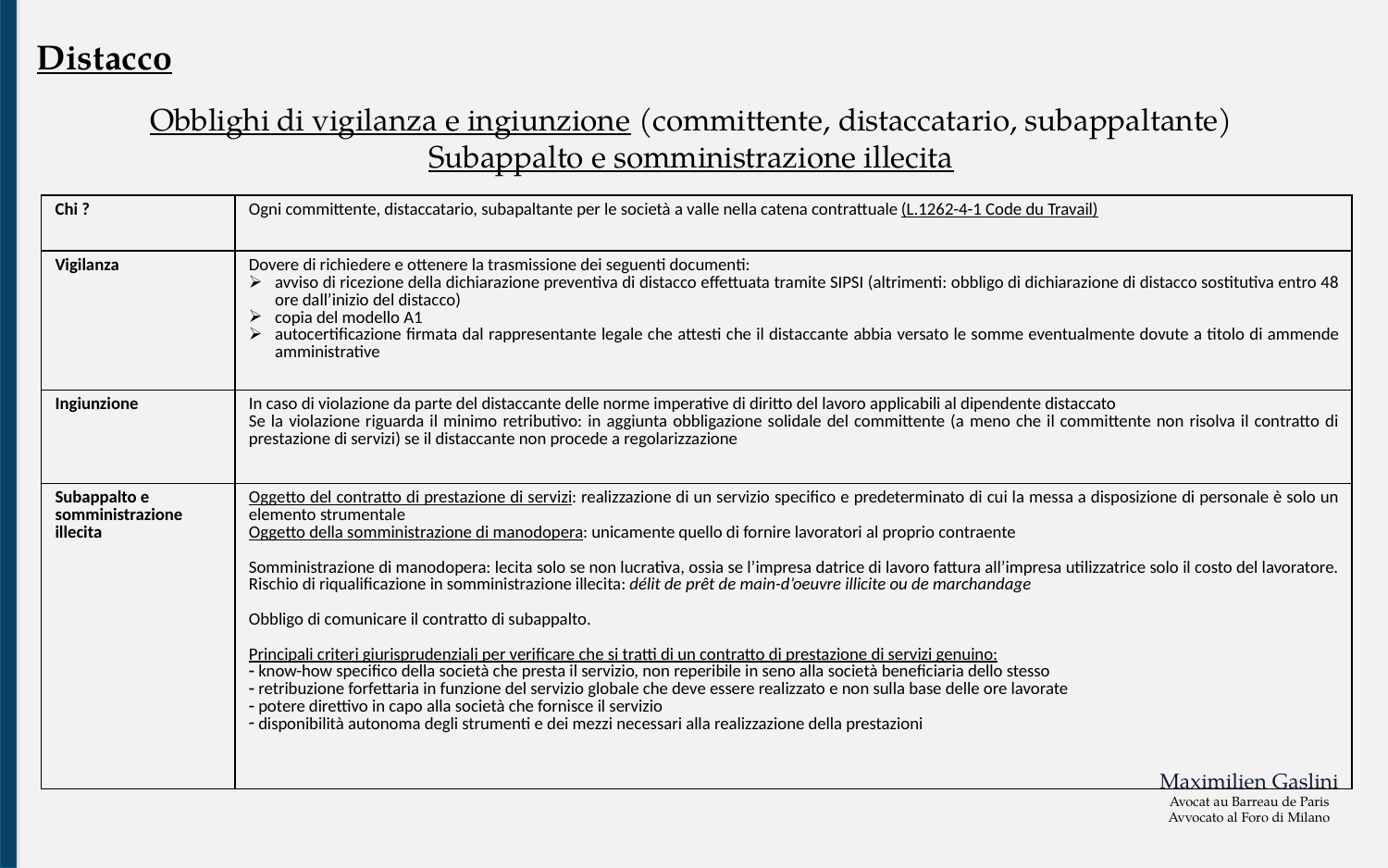

Distacco

Obblighi di vigilanza e ingiunzione (committente, distaccatario, subappaltante)
Subappalto e somministrazione illecita

| Chi ? | Ogni committente, distaccatario, subapaltante per le società a valle nella catena contrattuale (L.1262-4-1 Code du Travail) |
| --- | --- |
| Vigilanza | Dovere di richiedere e ottenere la trasmissione dei seguenti documenti: avviso di ricezione della dichiarazione preventiva di distacco effettuata tramite SIPSI (altrimenti: obbligo di dichiarazione di distacco sostitutiva entro 48 ore dall’inizio del distacco) copia del modello A1 autocertificazione firmata dal rappresentante legale che attesti che il distaccante abbia versato le somme eventualmente dovute a titolo di ammende amministrative |
| Ingiunzione | In caso di violazione da parte del distaccante delle norme imperative di diritto del lavoro applicabili al dipendente distaccato Se la violazione riguarda il minimo retributivo: in aggiunta obbligazione solidale del committente (a meno che il committente non risolva il contratto di prestazione di servizi) se il distaccante non procede a regolarizzazione |
| Subappalto e somministrazione illecita | Oggetto del contratto di prestazione di servizi: realizzazione di un servizio specifico e predeterminato di cui la messa a disposizione di personale è solo un elemento strumentale Oggetto della somministrazione di manodopera: unicamente quello di fornire lavoratori al proprio contraente Somministrazione di manodopera: lecita solo se non lucrativa, ossia se l’impresa datrice di lavoro fattura all’impresa utilizzatrice solo il costo del lavoratore. Rischio di riqualificazione in somministrazione illecita: délit de prêt de main-d’oeuvre illicite ou de marchandage Obbligo di comunicare il contratto di subappalto. Principali criteri giurisprudenziali per verificare che si tratti di un contratto di prestazione di servizi genuino: know-how specifico della società che presta il servizio, non reperibile in seno alla società beneficiaria dello stesso retribuzione forfettaria in funzione del servizio globale che deve essere realizzato e non sulla base delle ore lavorate potere direttivo in capo alla società che fornisce il servizio disponibilità autonoma degli strumenti e dei mezzi necessari alla realizzazione della prestazioni |

Maximilien Gaslini
Avocat au Barreau de Paris
Avvocato al Foro di Milano